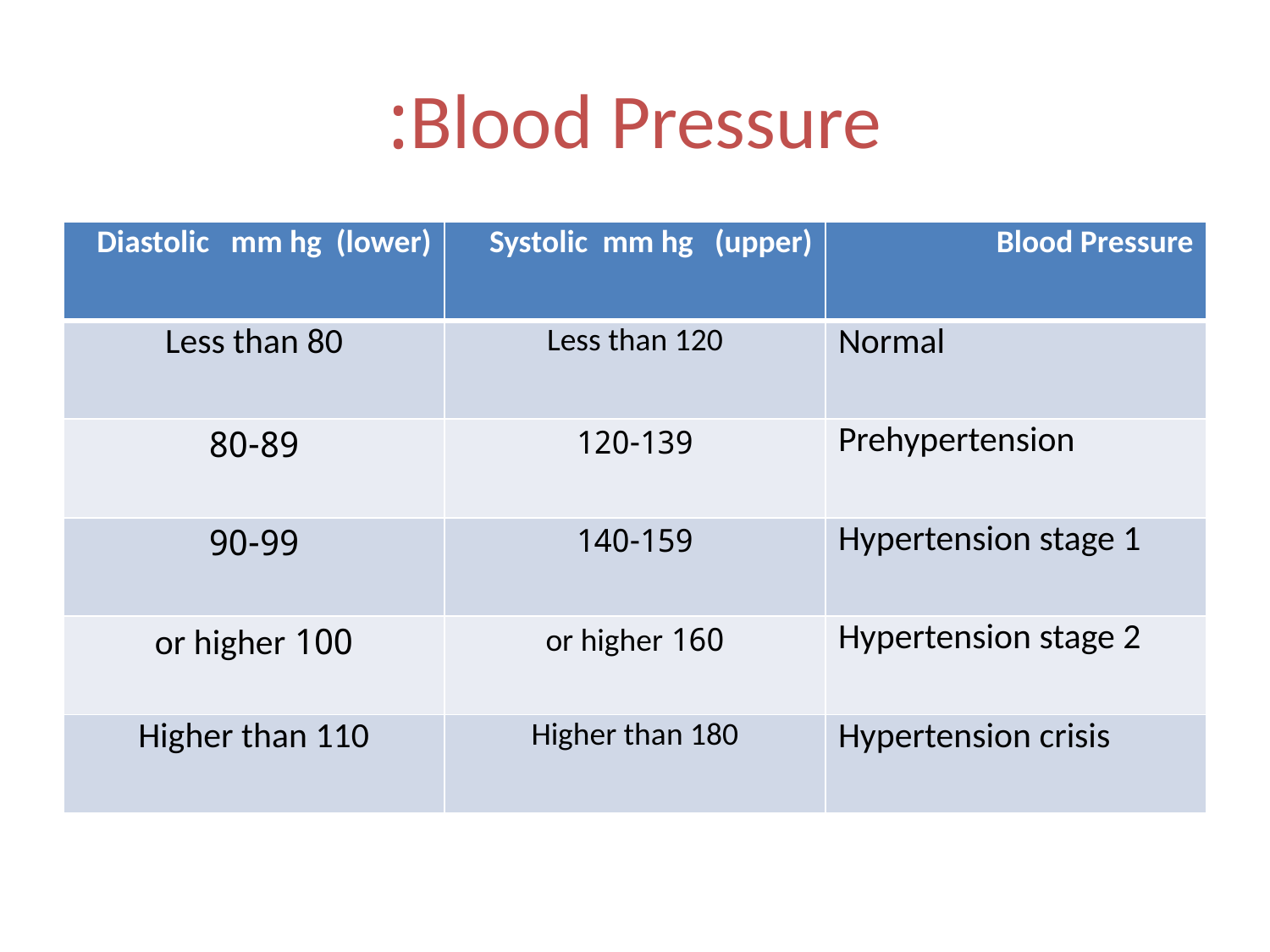

# Blood Pressure:
| Diastolic mm hg (lower) | Systolic mm hg (upper) | Blood Pressure |
| --- | --- | --- |
| Less than 80 | Less than 120 | Normal |
| 80-89 | 120-139 | Prehypertension |
| 90-99 | 140-159 | Hypertension stage 1 |
| 100 or higher | 160 or higher | Hypertension stage 2 |
| Higher than 110 | Higher than 180 | Hypertension crisis |